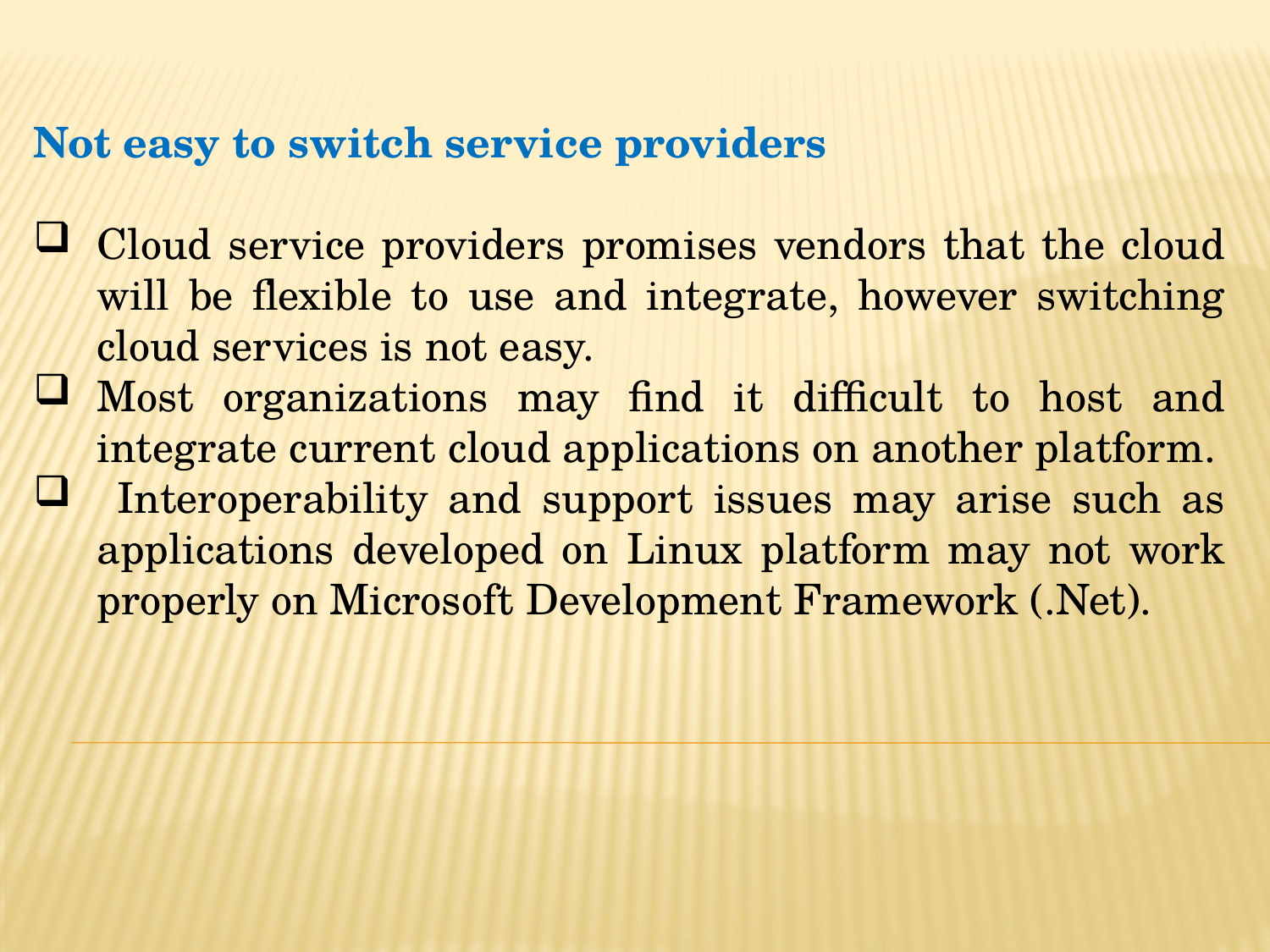

Not easy to switch service providers

Cloud service providers promises vendors that the cloud will be flexible to use and integrate, however switching cloud services is not easy.
Most organizations may find it difficult to host and integrate current cloud applications on another platform.
 Interoperability and support issues may arise such as applications developed on Linux platform may not work properly on Microsoft Development Framework (.Net).